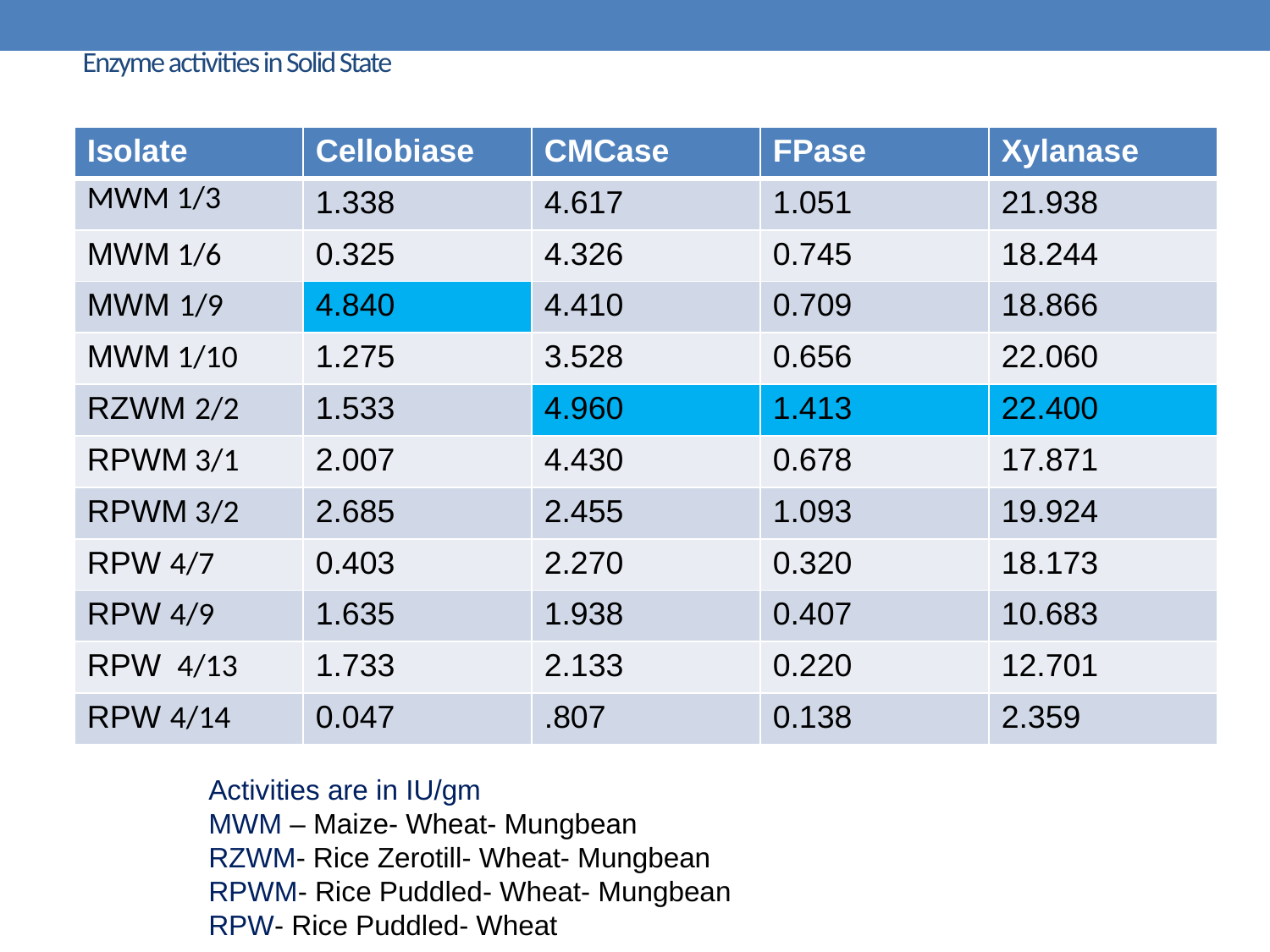

# Enzyme activities in Solid State
| Isolate | Cellobiase | CMCase | FPase | Xylanase |
| --- | --- | --- | --- | --- |
| MWM 1/3 | 1.338 | 4.617 | 1.051 | 21.938 |
| MWM 1/6 | 0.325 | 4.326 | 0.745 | 18.244 |
| MWM 1/9 | 4.840 | 4.410 | 0.709 | 18.866 |
| MWM 1/10 | 1.275 | 3.528 | 0.656 | 22.060 |
| RZWM 2/2 | 1.533 | 4.960 | 1.413 | 22.400 |
| RPWM 3/1 | 2.007 | 4.430 | 0.678 | 17.871 |
| RPWM 3/2 | 2.685 | 2.455 | 1.093 | 19.924 |
| RPW 4/7 | 0.403 | 2.270 | 0.320 | 18.173 |
| RPW 4/9 | 1.635 | 1.938 | 0.407 | 10.683 |
| RPW 4/13 | 1.733 | 2.133 | 0.220 | 12.701 |
| RPW 4/14 | 0.047 | .807 | 0.138 | 2.359 |
Activities are in IU/gm
MWM – Maize- Wheat- Mungbean
RZWM- Rice Zerotill- Wheat- Mungbean
RPWM- Rice Puddled- Wheat- Mungbean
RPW- Rice Puddled- Wheat